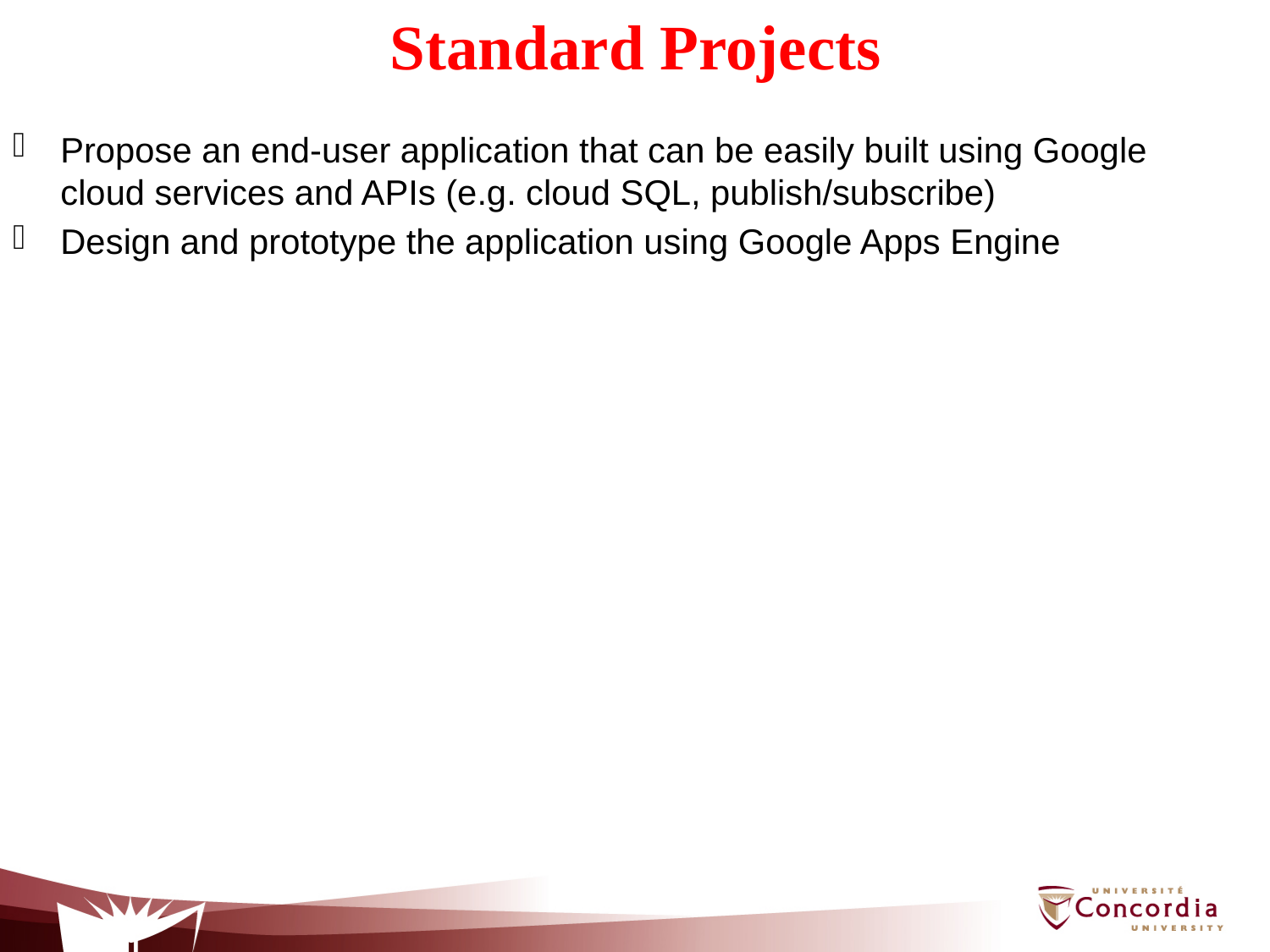

# Standard Projects

Propose an end-user application that can be easily built using Google cloud services and APIs (e.g. cloud SQL, publish/subscribe)
Design and prototype the application using Google Apps Engine